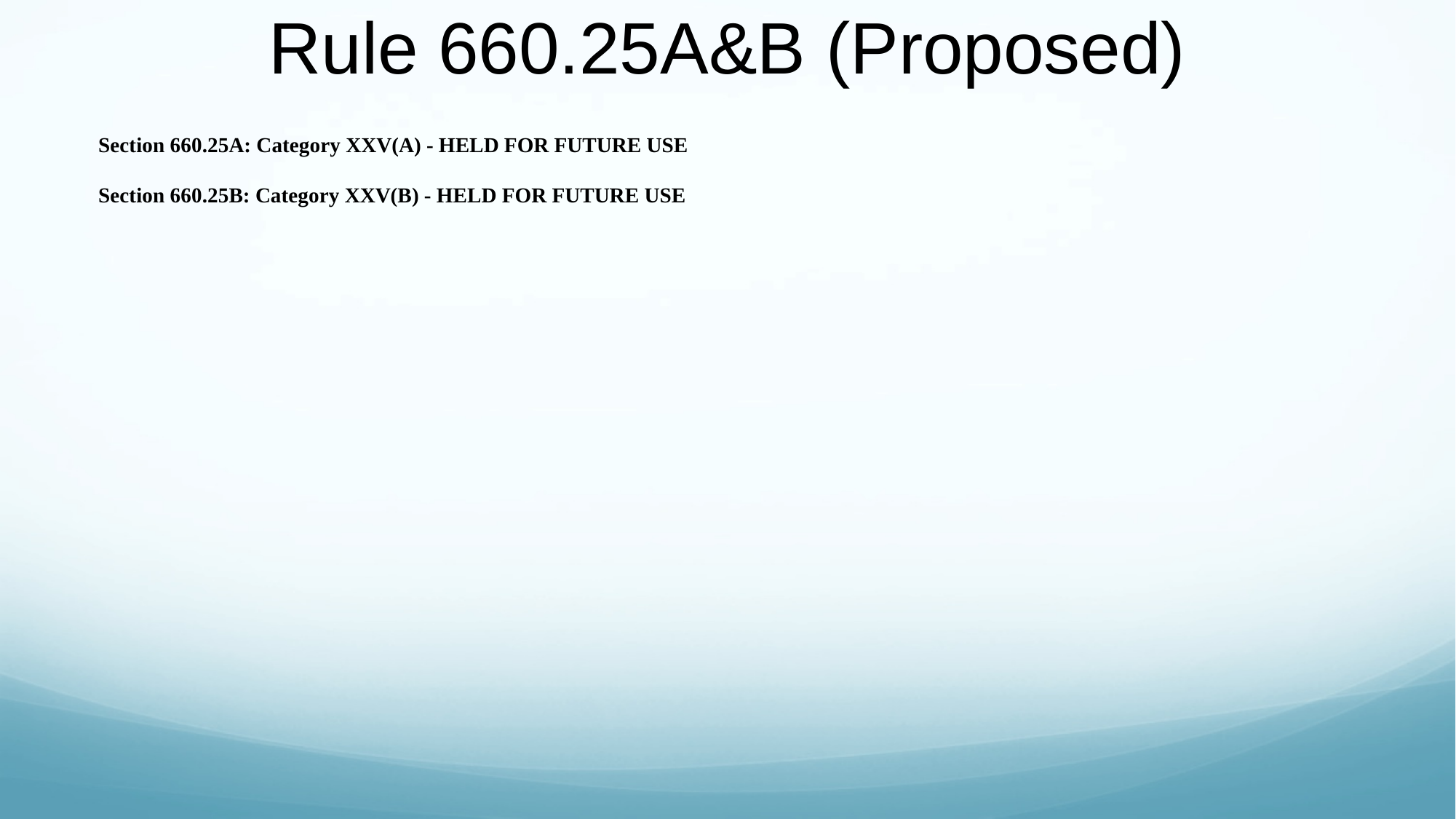

# Rule 660.25A&B (Proposed)

Section 660.25A: Category XXV(A) - HELD FOR FUTURE USE

Section 660.25B: Category XXV(B) - HELD FOR FUTURE USE